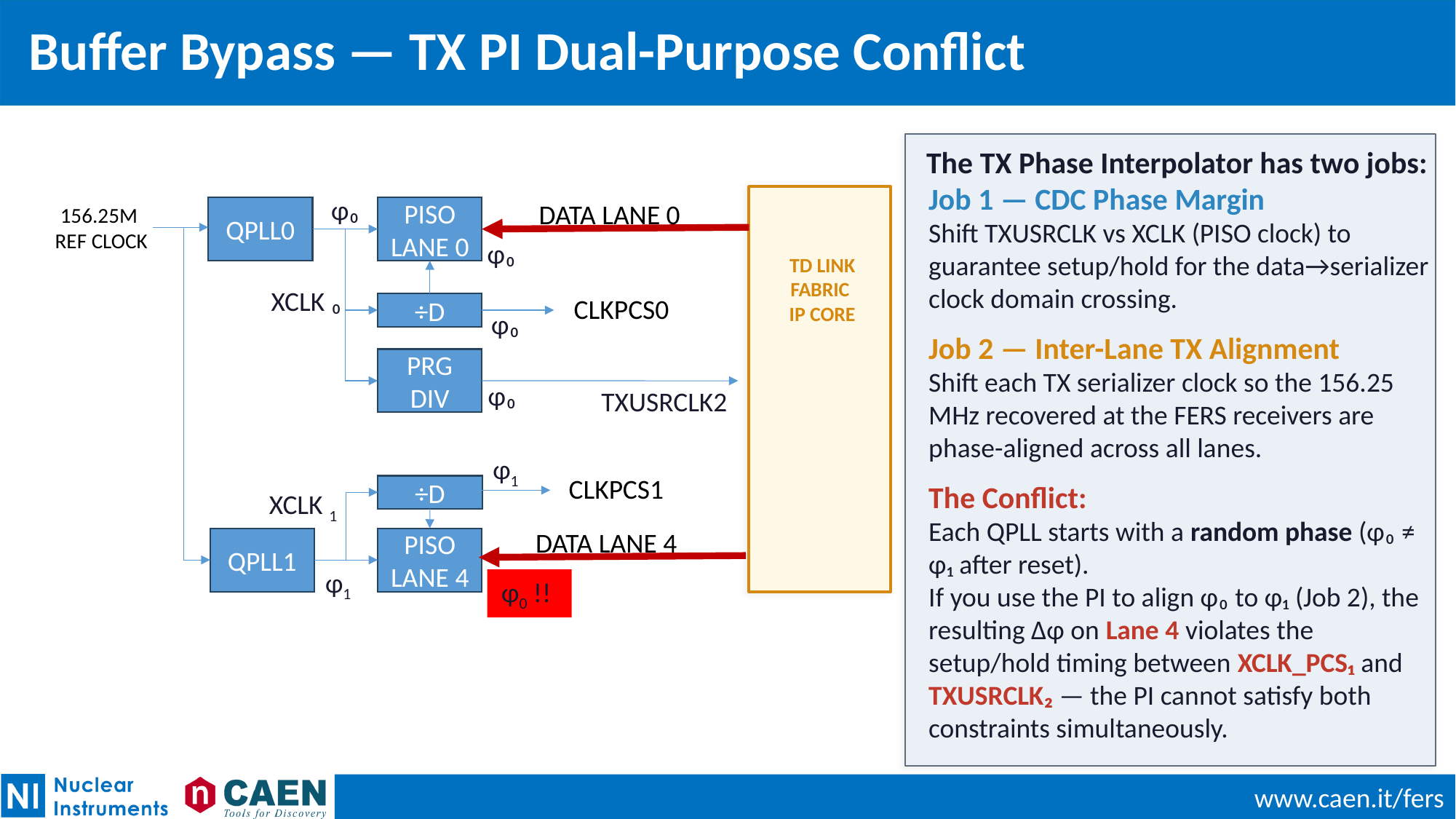

# Buffer Bypass — TX PI Dual-Purpose Conflict

The TX Phase Interpolator has two jobs:

φ₀
DATA LANE 0
156.25M
REF CLOCK
QPLL0
PISO
LANE 0
φ₀
TD LINK
FABRIC
IP CORE
XCLK ₀
CLKPCS0
÷D
φ₀
Job 1 — CDC Phase Margin
Shift TXUSRCLK vs XCLK (PISO clock) to guarantee setup/hold for the data→serializer clock domain crossing.

Job 2 — Inter-Lane TX Alignment
Shift each TX serializer clock so the 156.25 MHz recovered at the FERS receivers are phase-aligned across all lanes.

The Conflict:
Each QPLL starts with a random phase (φ₀ ≠ φ₁ after reset).
If you use the PI to align φ₀ to φ₁ (Job 2), the resulting Δφ on Lane 4 violates the setup/hold timing between XCLK_PCS₁ and TXUSRCLK₂ — the PI cannot satisfy both constraints simultaneously.
PRG DIV
φ₀
TXUSRCLK2
φ1
CLKPCS1
÷D
XCLK 1
DATA LANE 4
QPLL1
PISO
LANE 4
φ1
φ0 !!